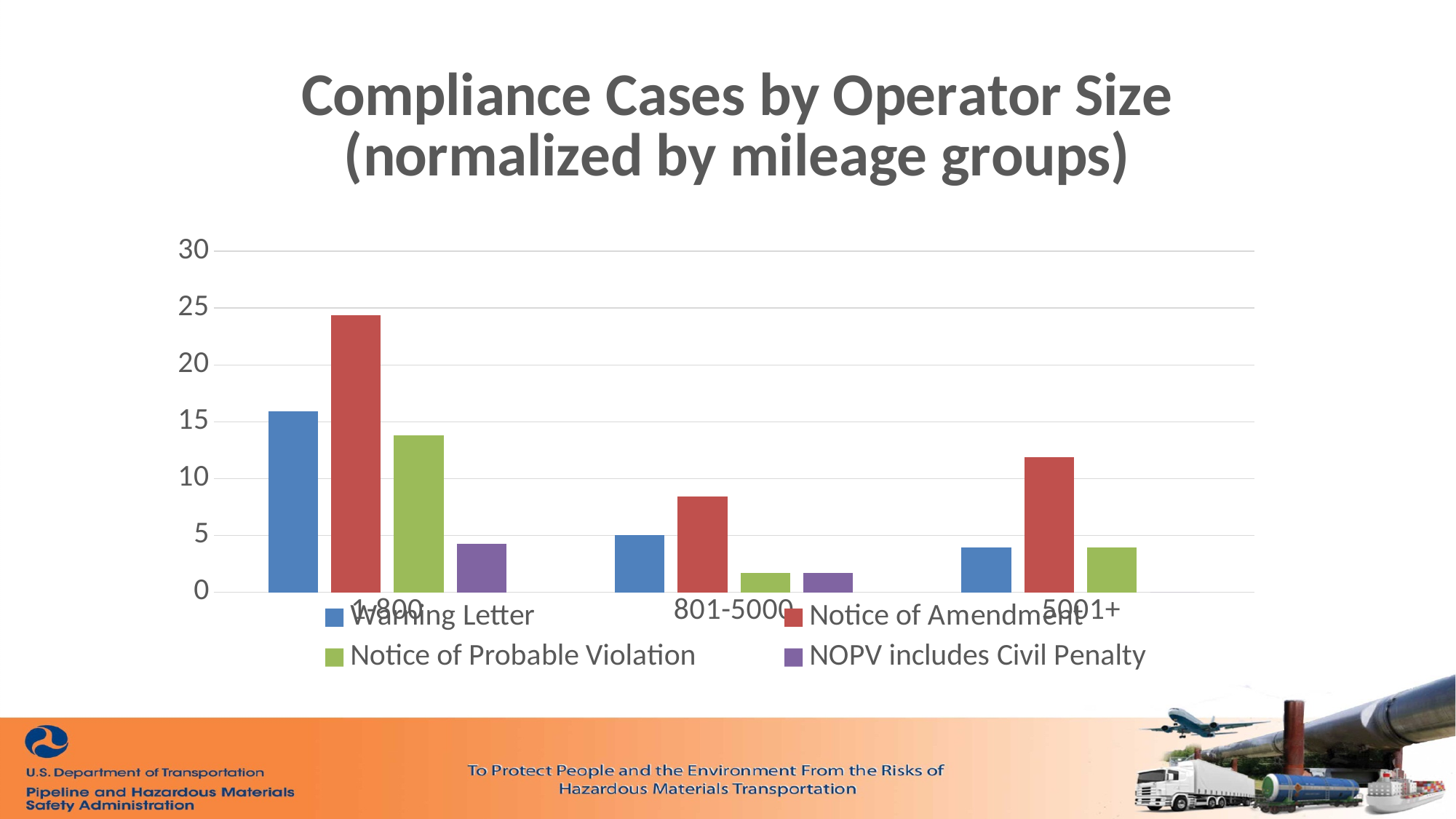

### Chart: Compliance Cases by Operator Size
(normalized by mileage groups)

| Category | Warning Letter | Notice of Amendment | Notice of Probable Violation | NOPV includes Civil Penalty |
|---|---|---|---|---|
| 1-800 | 15.9 | 24.380000000000003 | 13.780000000000001 | 4.24 |
| 801-5000 | 5.04 | 8.4 | 1.68 | 1.68 |
| 5001+ | 3.96 | 11.879999999999999 | 3.96 | 0.0 |